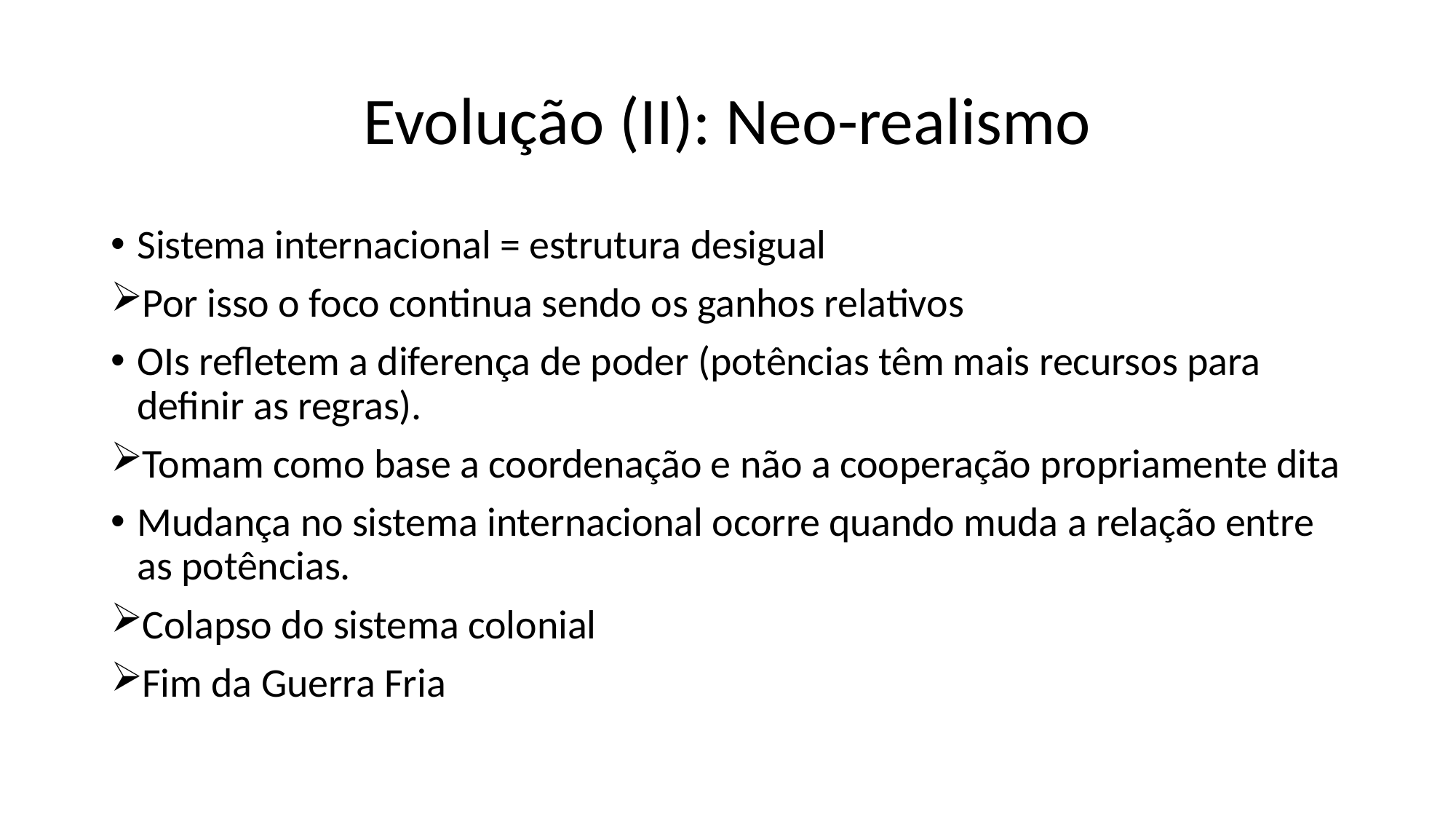

# Evolução (II): Neo-realismo
Sistema internacional = estrutura desigual
Por isso o foco continua sendo os ganhos relativos
OIs refletem a diferença de poder (potências têm mais recursos para definir as regras).
Tomam como base a coordenação e não a cooperação propriamente dita
Mudança no sistema internacional ocorre quando muda a relação entre as potências.
Colapso do sistema colonial
Fim da Guerra Fria